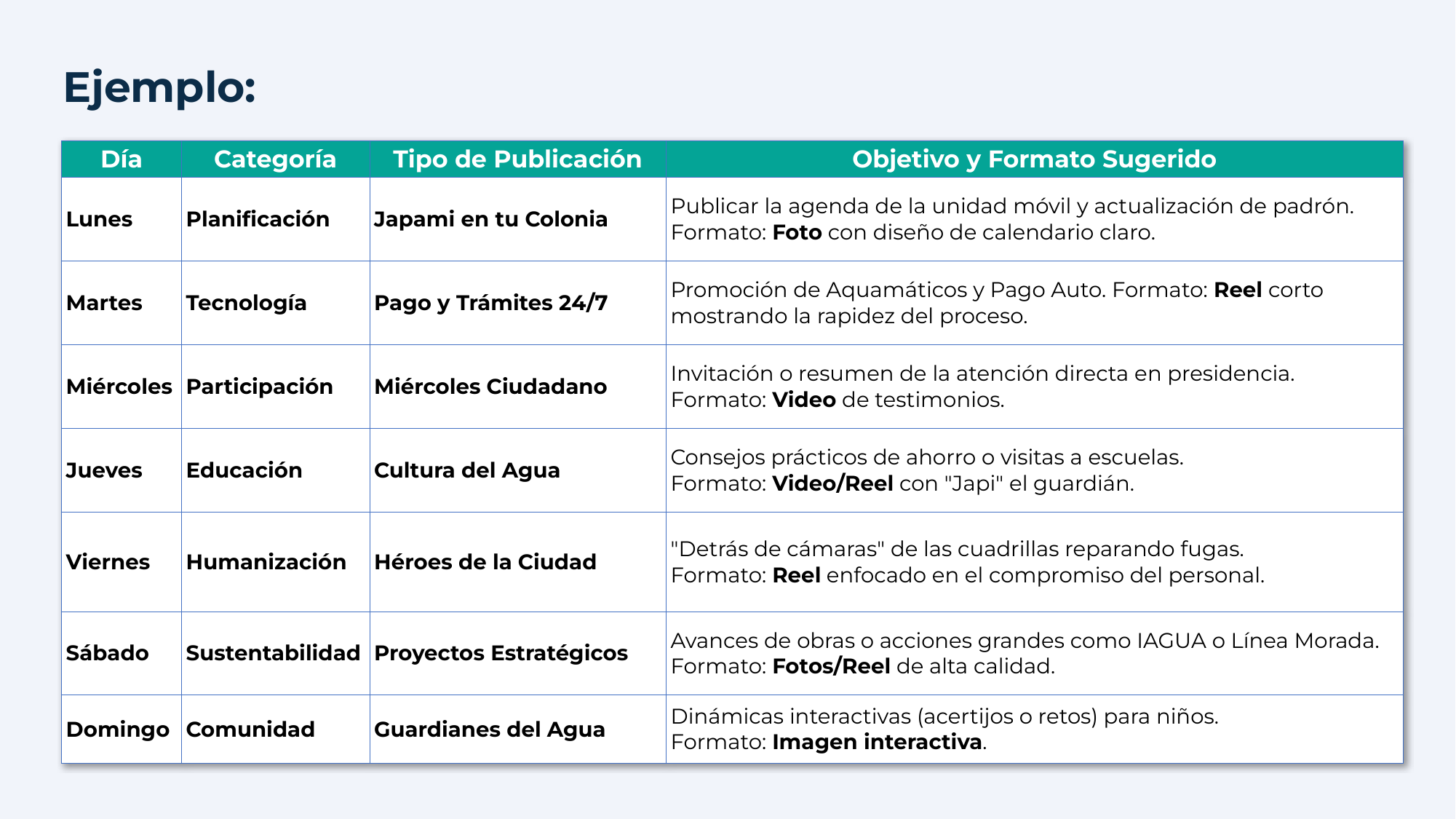

# Ejemplo:
| Día | Categoría | Tipo de Publicación | Objetivo y Formato Sugerido |
| --- | --- | --- | --- |
| Lunes | Planificación | Japami en tu Colonia | Publicar la agenda de la unidad móvil y actualización de padrón. Formato: Foto con diseño de calendario claro. |
| Martes | Tecnología | Pago y Trámites 24/7 | Promoción de Aquamáticos y Pago Auto. Formato: Reel corto mostrando la rapidez del proceso. |
| Miércoles | Participación | Miércoles Ciudadano | Invitación o resumen de la atención directa en presidencia. Formato: Video de testimonios. |
| Jueves | Educación | Cultura del Agua | Consejos prácticos de ahorro o visitas a escuelas. Formato: Video/Reel con "Japi" el guardián. |
| Viernes | Humanización | Héroes de la Ciudad | "Detrás de cámaras" de las cuadrillas reparando fugas. Formato: Reel enfocado en el compromiso del personal. |
| Sábado | Sustentabilidad | Proyectos Estratégicos | Avances de obras o acciones grandes como IAGUA o Línea Morada. Formato: Fotos/Reel de alta calidad. |
| Domingo | Comunidad | Guardianes del Agua | Dinámicas interactivas (acertijos o retos) para niños. Formato: Imagen interactiva. |